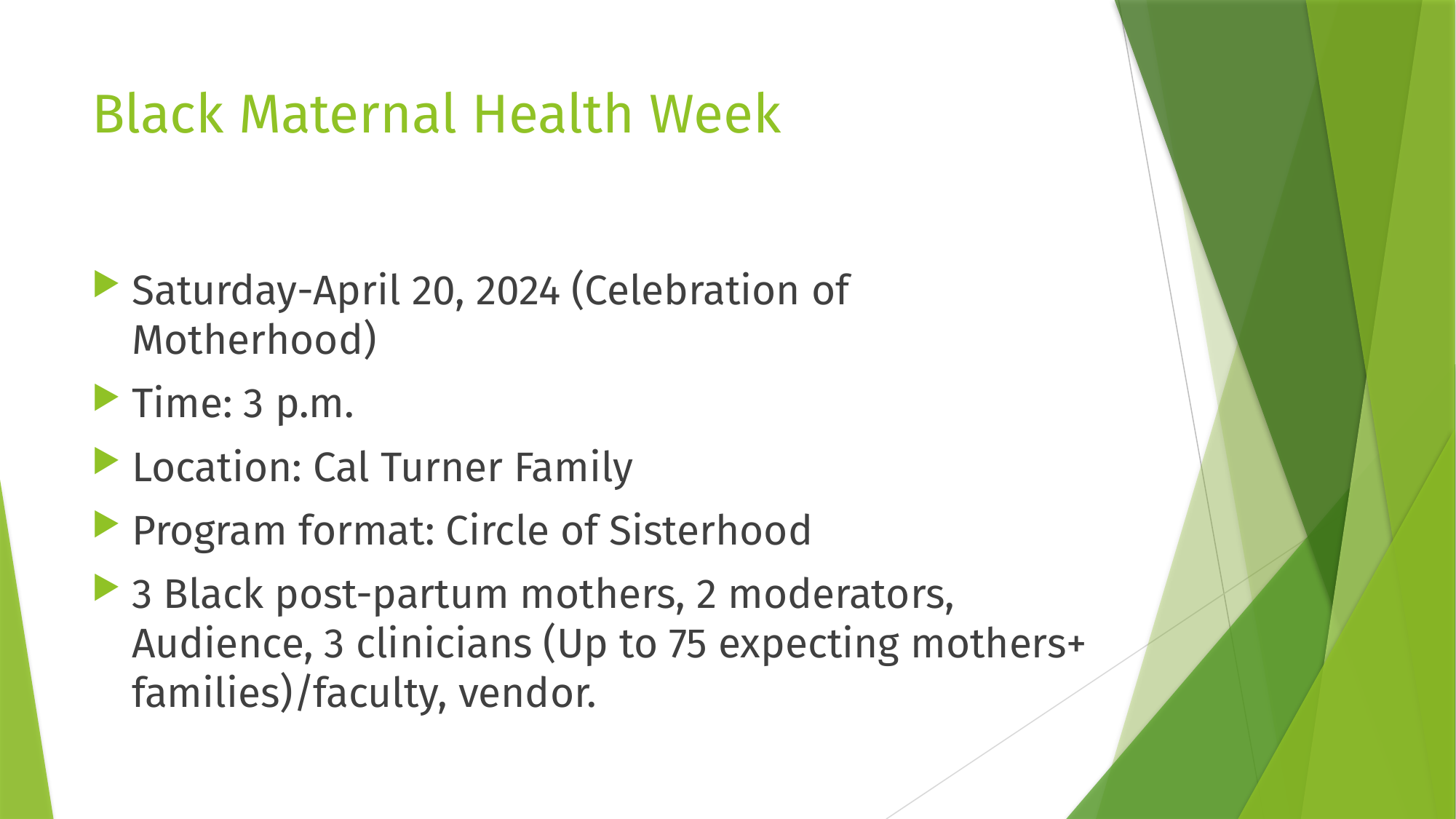

# Black Maternal Health Week
Saturday-April 20, 2024 (Celebration of Motherhood)
Time: 3 p.m.
Location: Cal Turner Family
Program format: Circle of Sisterhood
3 Black post-partum mothers, 2 moderators, Audience, 3 clinicians (Up to 75 expecting mothers+ families)/faculty, vendor.